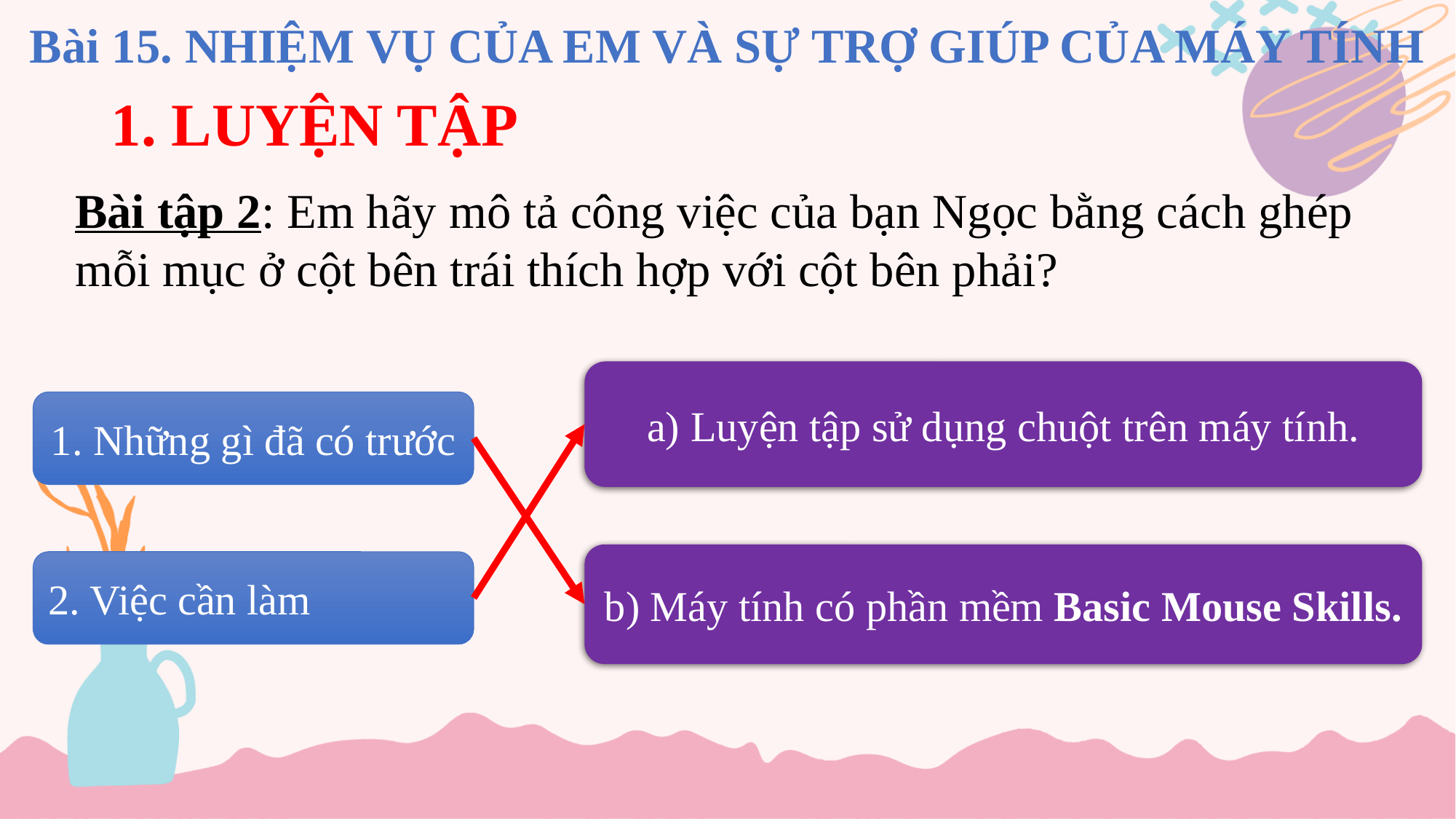

Bài 15. NHIỆM VỤ CỦA EM VÀ SỰ TRỢ GIÚP CỦA MÁY TÍNH
# 1. LUYỆN TẬP
Bài tập 2: Em hãy mô tả công việc của bạn Ngọc bằng cách ghép mỗi mục ở cột bên trái thích hợp với cột bên phải?
a) Luyện tập sử dụng chuột trên máy tính.
1. Những gì đã có trước
b) Máy tính có phần mềm Basic Mouse Skills.
2. Việc cần làm